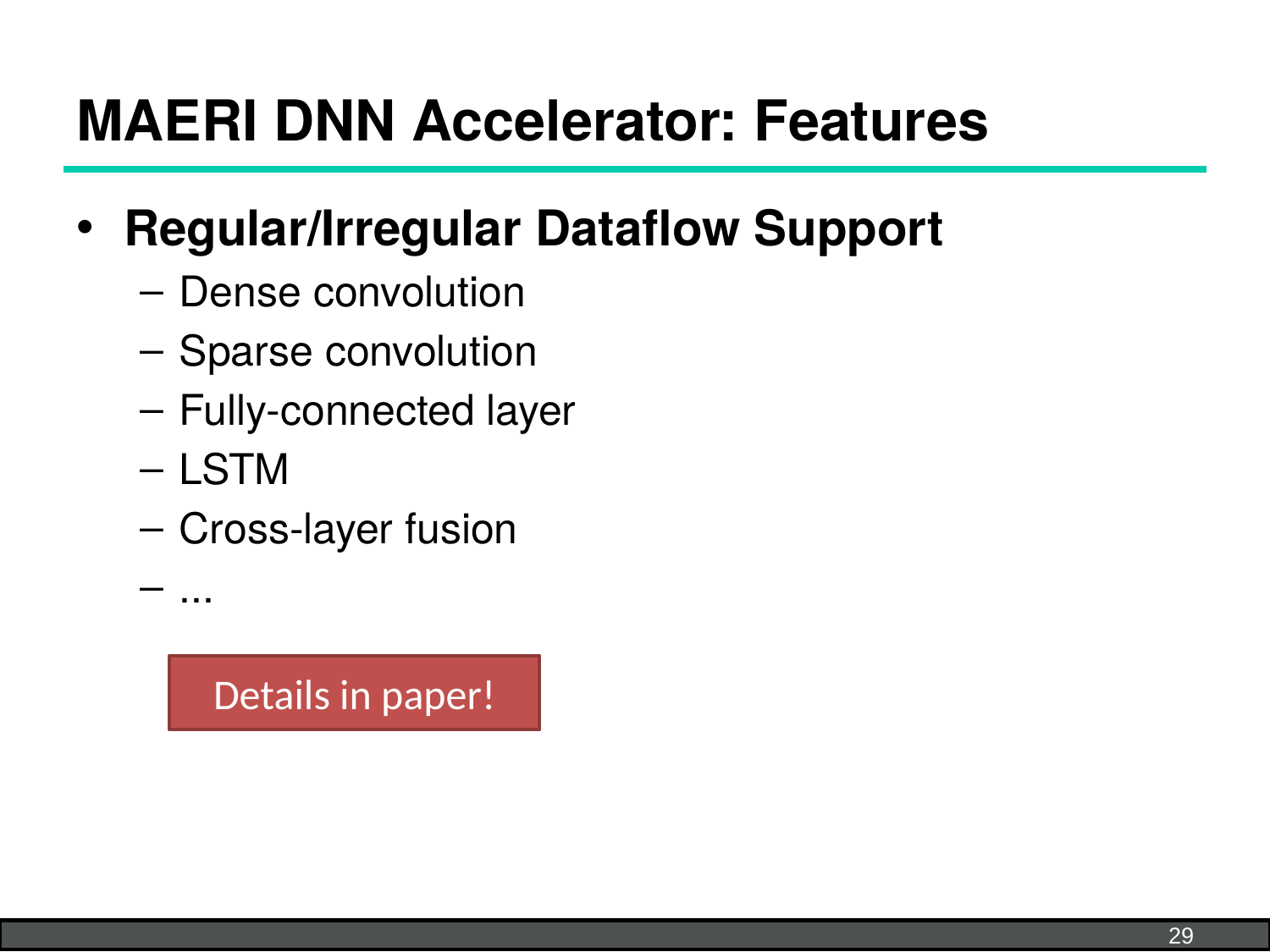

# MAERI DNN Accelerator: Features
Regular/Irregular Dataflow Support
Dense convolution
Sparse convolution
Fully-connected layer
LSTM
Cross-layer fusion
...
Details in paper!

29